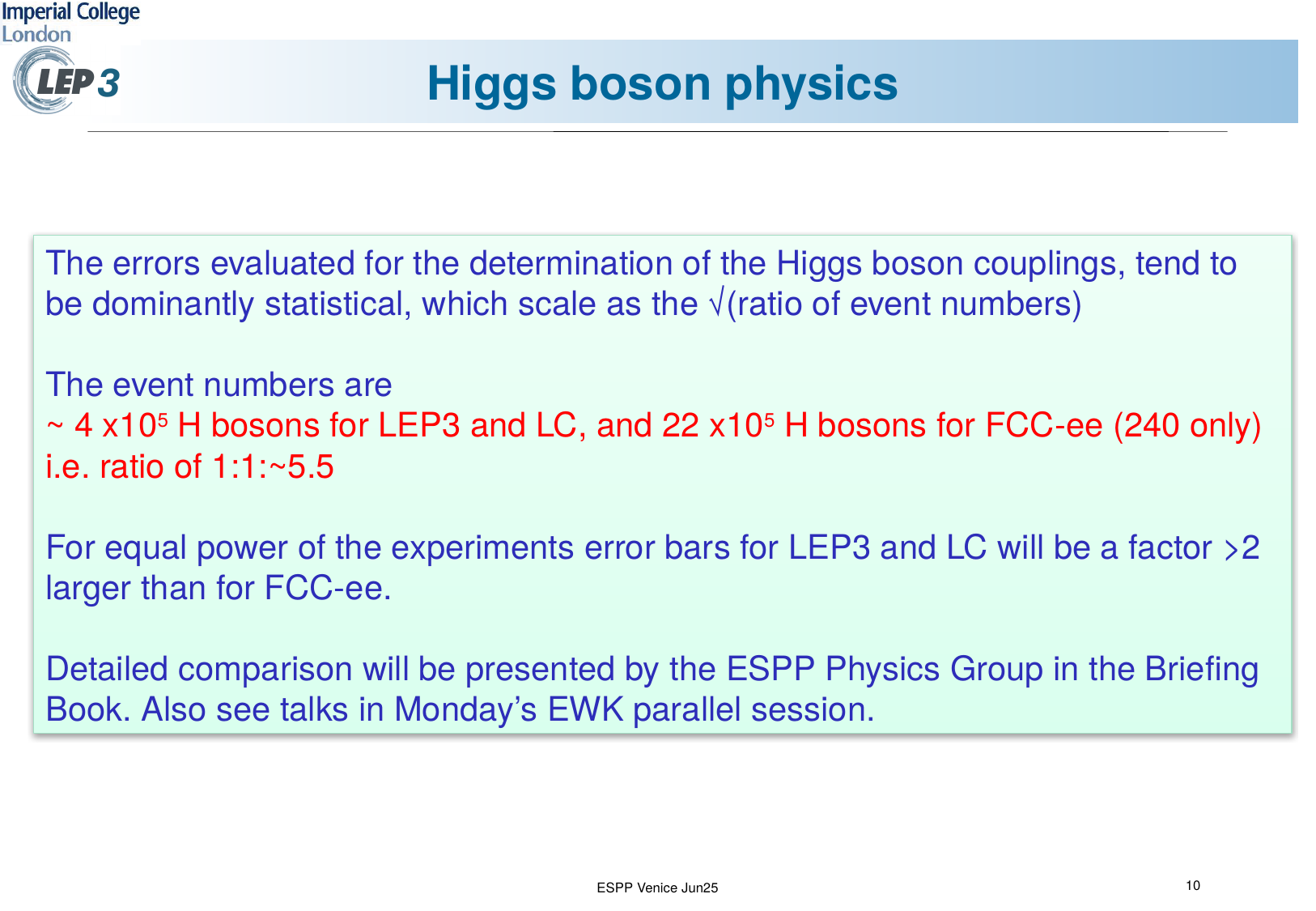

# Higgs boson physics
The errors evaluated for the determination of the Higgs boson couplings, tend to be dominantly statistical, which scale as the √(ratio of event numbers)

The event numbers are
~ 4 x105 H bosons for LEP3 and LC, and 22 x105 H bosons for FCC-ee (240 only)
i.e. ratio of 1:1:~5.5

For equal power of the experiments error bars for LEP3 and LC will be a factor >2 larger than for FCC-ee.

Detailed comparison will be presented by the ESPP Physics Group in the Briefing Book. Also see talks in Monday’s EWK parallel session.

10
ESPP Venice Jun25